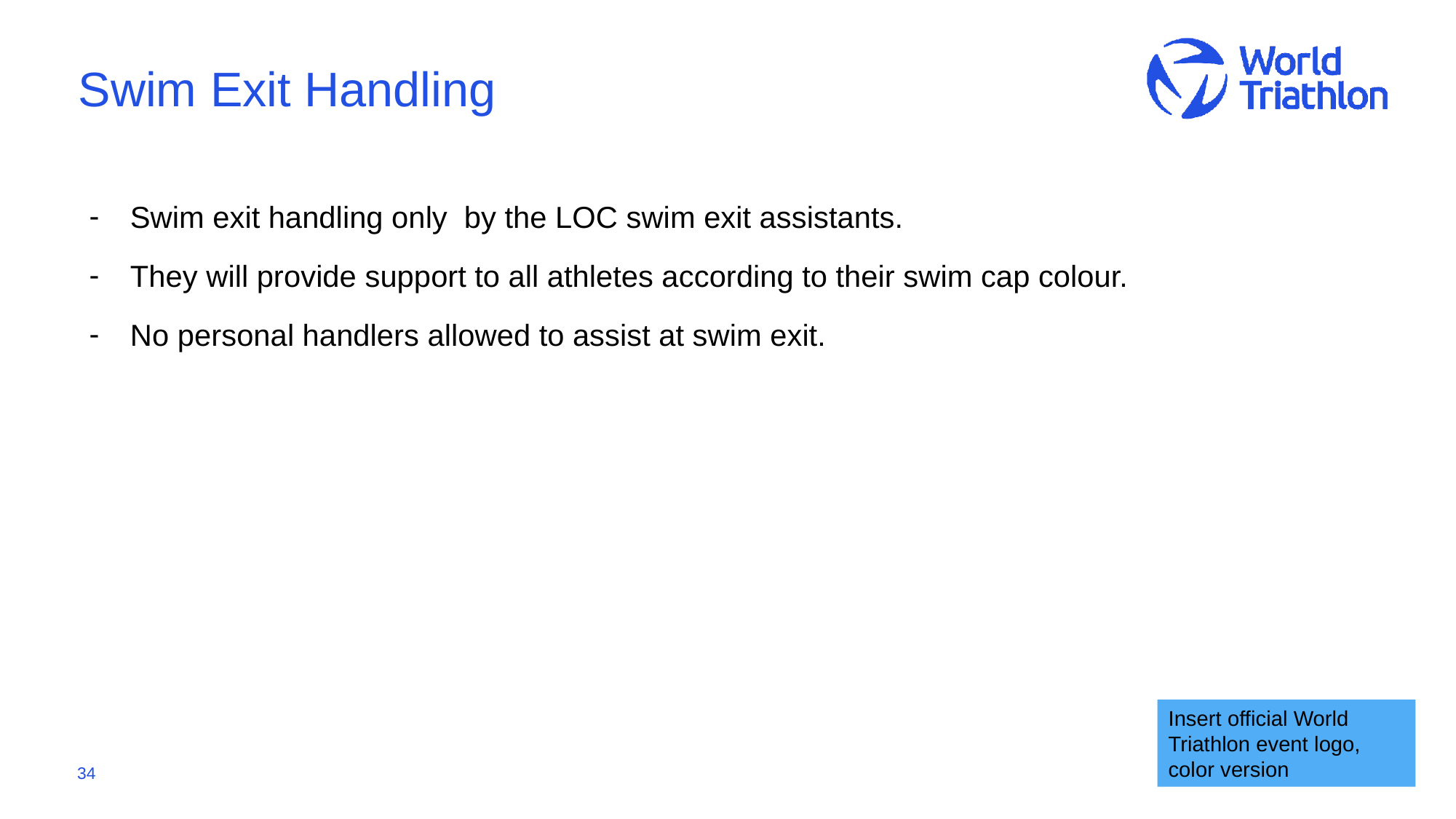

# Swim Exit Handling
Swim exit handling only  by the LOC swim exit assistants.
They will provide support to all athletes according to their swim cap colour.
No personal handlers allowed to assist at swim exit.
Insert official World Triathlon event logo,
color version
34